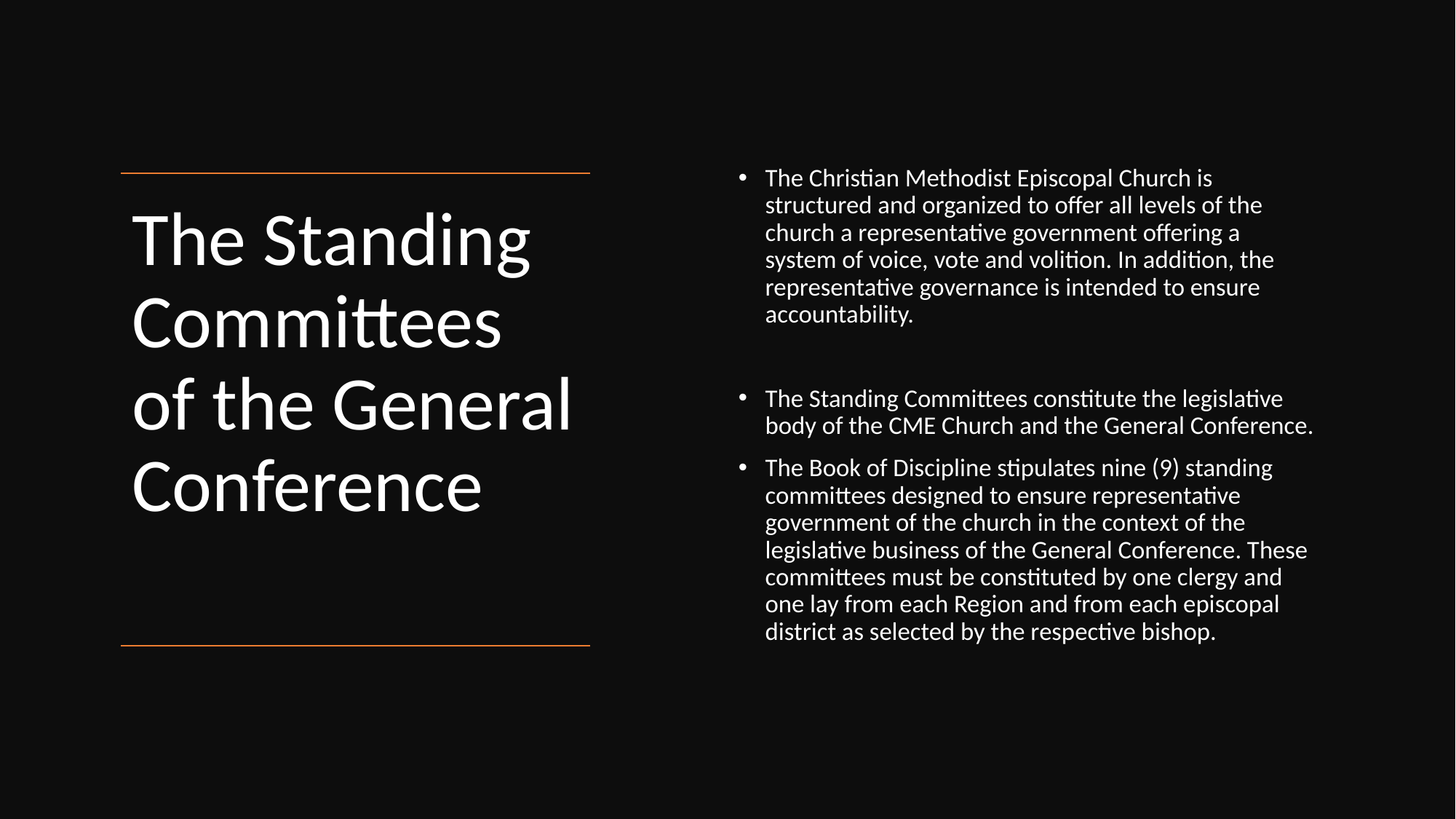

The Christian Methodist Episcopal Church is structured and organized to offer all levels of the church a representative government offering a system of voice, vote and volition. In addition, the representative governance is intended to ensure accountability.

The Standing Committees constitute the legislative body of the CME Church and the General Conference.
The Book of Discipline stipulates nine (9) standing committees designed to ensure representative government of the church in the context of the legislative business of the General Conference. These committees must be constituted by one clergy and one lay from each Region and from each episcopal district as selected by the respective bishop.
# The Standing Committees of the General Conference